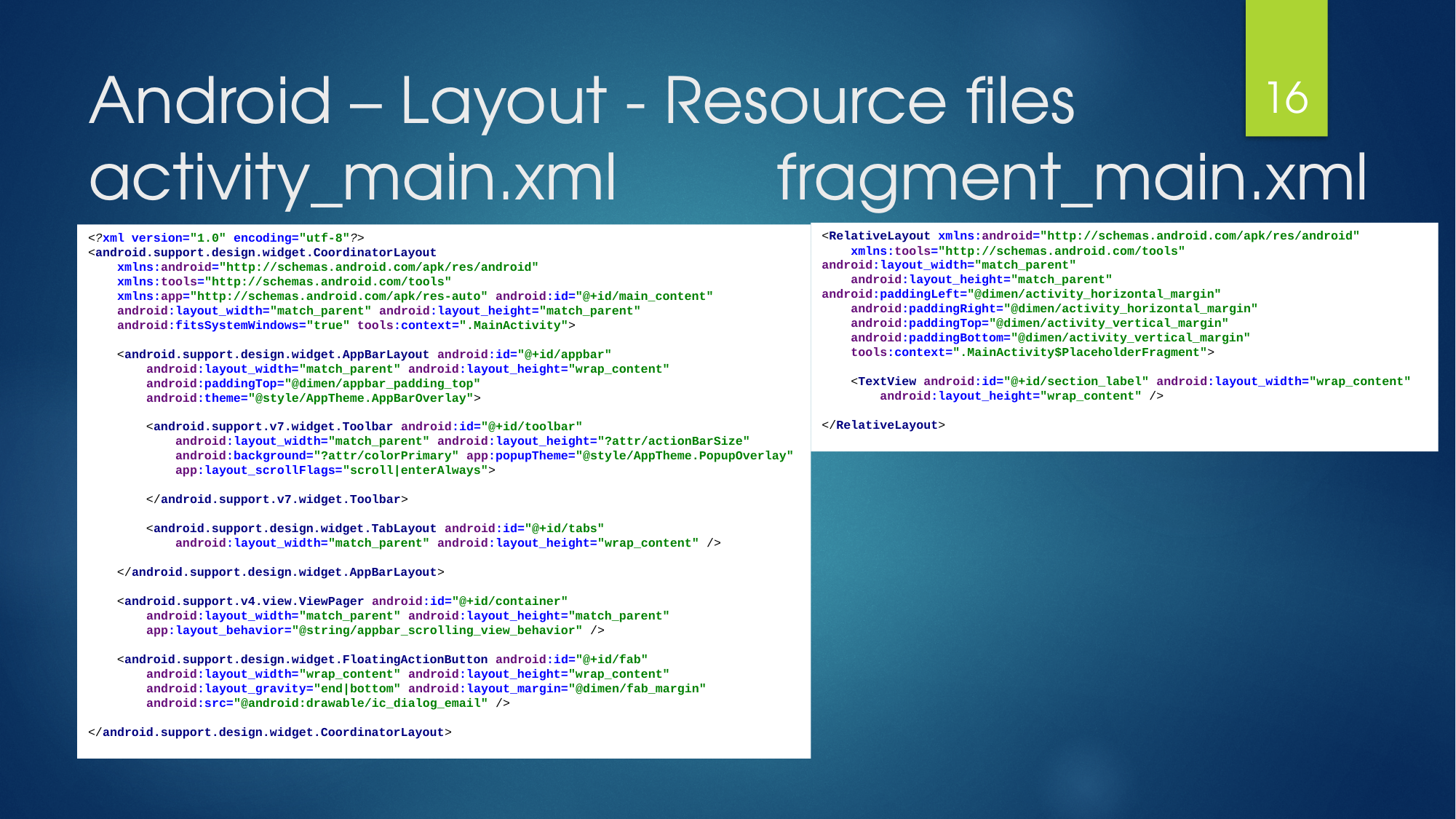

16
# Android – Layout - Resource files activity_main.xml         fragment_main.xml
<?xml version="1.0" encoding="utf-8"?>
<android.support.design.widget.CoordinatorLayout
    xmlns:android="http://schemas.android.com/apk/res/android"
    xmlns:tools="http://schemas.android.com/tools"
    xmlns:app="http://schemas.android.com/apk/res-auto" android:id="@+id/main_content"
    android:layout_width="match_parent" android:layout_height="match_parent"
    android:fitsSystemWindows="true" tools:context=".MainActivity">
    <android.support.design.widget.AppBarLayout android:id="@+id/appbar"
        android:layout_width="match_parent" android:layout_height="wrap_content"
        android:paddingTop="@dimen/appbar_padding_top"
        android:theme="@style/AppTheme.AppBarOverlay">
        <android.support.v7.widget.Toolbar android:id="@+id/toolbar"
            android:layout_width="match_parent" android:layout_height="?attr/actionBarSize"
            android:background="?attr/colorPrimary" app:popupTheme="@style/AppTheme.PopupOverlay"
            app:layout_scrollFlags="scroll|enterAlways">
        </android.support.v7.widget.Toolbar>
        <android.support.design.widget.TabLayout android:id="@+id/tabs"
            android:layout_width="match_parent" android:layout_height="wrap_content" />
    </android.support.design.widget.AppBarLayout>
    <android.support.v4.view.ViewPager android:id="@+id/container"
        android:layout_width="match_parent" android:layout_height="match_parent"
        app:layout_behavior="@string/appbar_scrolling_view_behavior" />
    <android.support.design.widget.FloatingActionButton android:id="@+id/fab"
        android:layout_width="wrap_content" android:layout_height="wrap_content"
        android:layout_gravity="end|bottom" android:layout_margin="@dimen/fab_margin"
        android:src="@android:drawable/ic_dialog_email" />
</android.support.design.widget.CoordinatorLayout>
<RelativeLayout xmlns:android="http://schemas.android.com/apk/res/android"
    xmlns:tools="http://schemas.android.com/tools" android:layout_width="match_parent"
    android:layout_height="match_parent" android:paddingLeft="@dimen/activity_horizontal_margin"
    android:paddingRight="@dimen/activity_horizontal_margin"
    android:paddingTop="@dimen/activity_vertical_margin"
    android:paddingBottom="@dimen/activity_vertical_margin"
    tools:context=".MainActivity$PlaceholderFragment">
    <TextView android:id="@+id/section_label" android:layout_width="wrap_content"
        android:layout_height="wrap_content" />
</RelativeLayout>